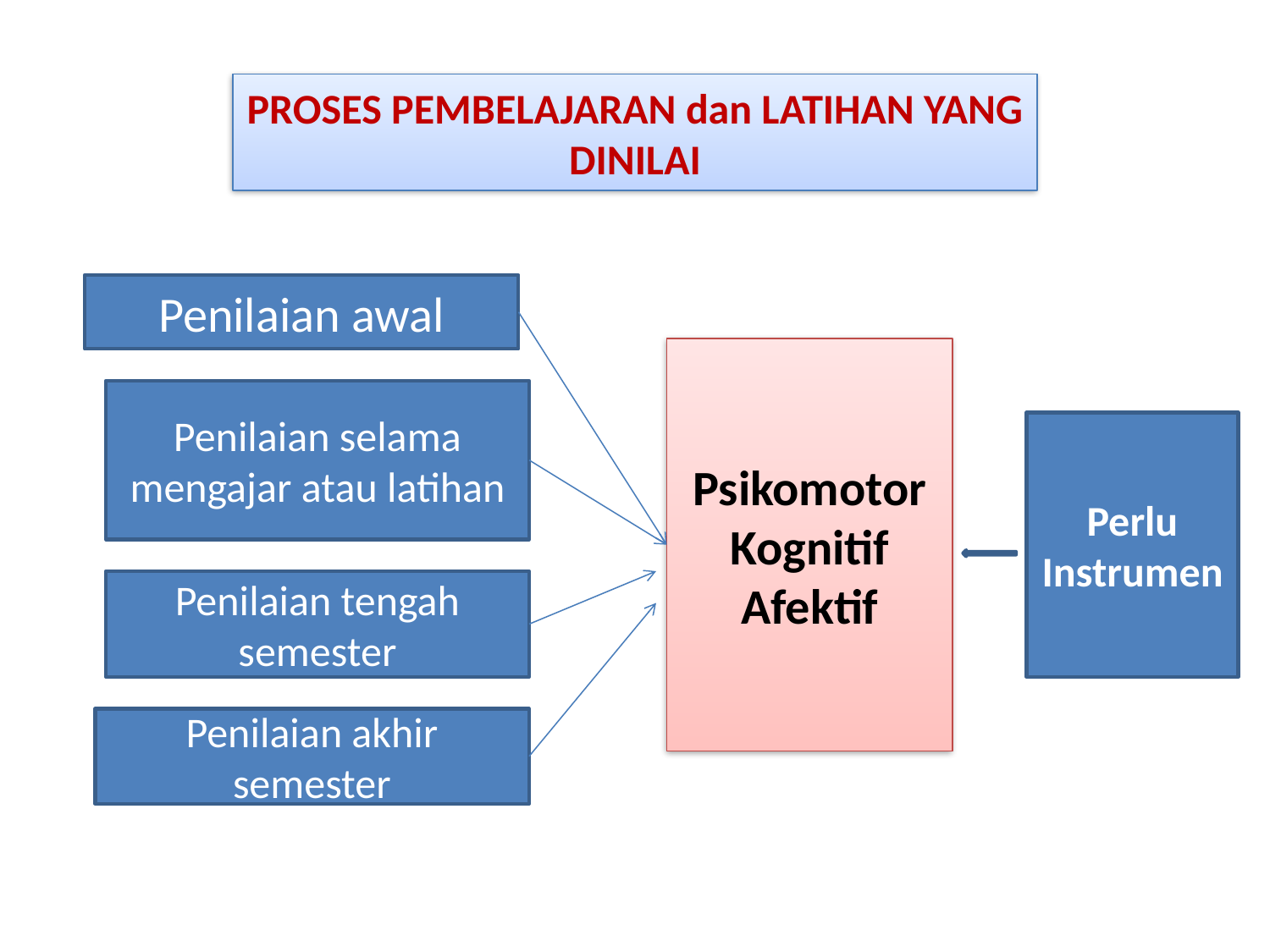

PROSES PEMBELAJARAN dan LATIHAN YANG DINILAI
Penilaian awal
Psikomotor
Kognitif
Afektif
Penilaian selama mengajar atau latihan
Perlu Instrumen

Penilaian tengah semester
Penilaian akhir semester